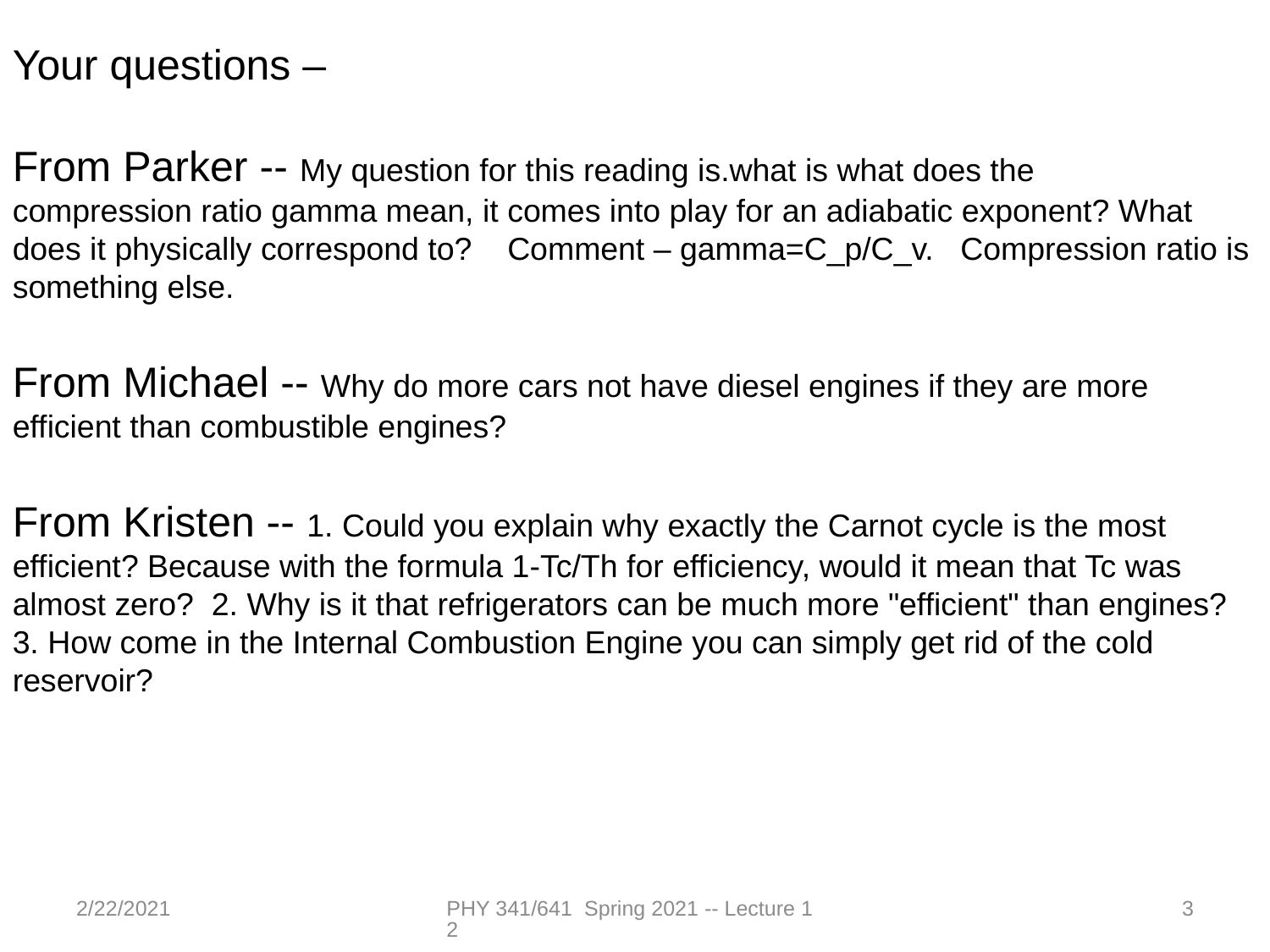

Your questions –

From Parker -- My question for this reading is.what is what does the compression ratio gamma mean, it comes into play for an adiabatic exponent? What does it physically correspond to?    Comment – gamma=C_p/C_v.   Compression ratio is something else.

From Michael -- Why do more cars not have diesel engines if they are more efficient than combustible engines?

From Kristen -- 1. Could you explain why exactly the Carnot cycle is the most efficient? Because with the formula 1-Tc/Th for efficiency, would it mean that Tc was almost zero?  2. Why is it that refrigerators can be much more "efficient" than engines?
3. How come in the Internal Combustion Engine you can simply get rid of the cold reservoir?

2/22/2021
PHY 341/641  Spring 2021 -- Lecture 12
3